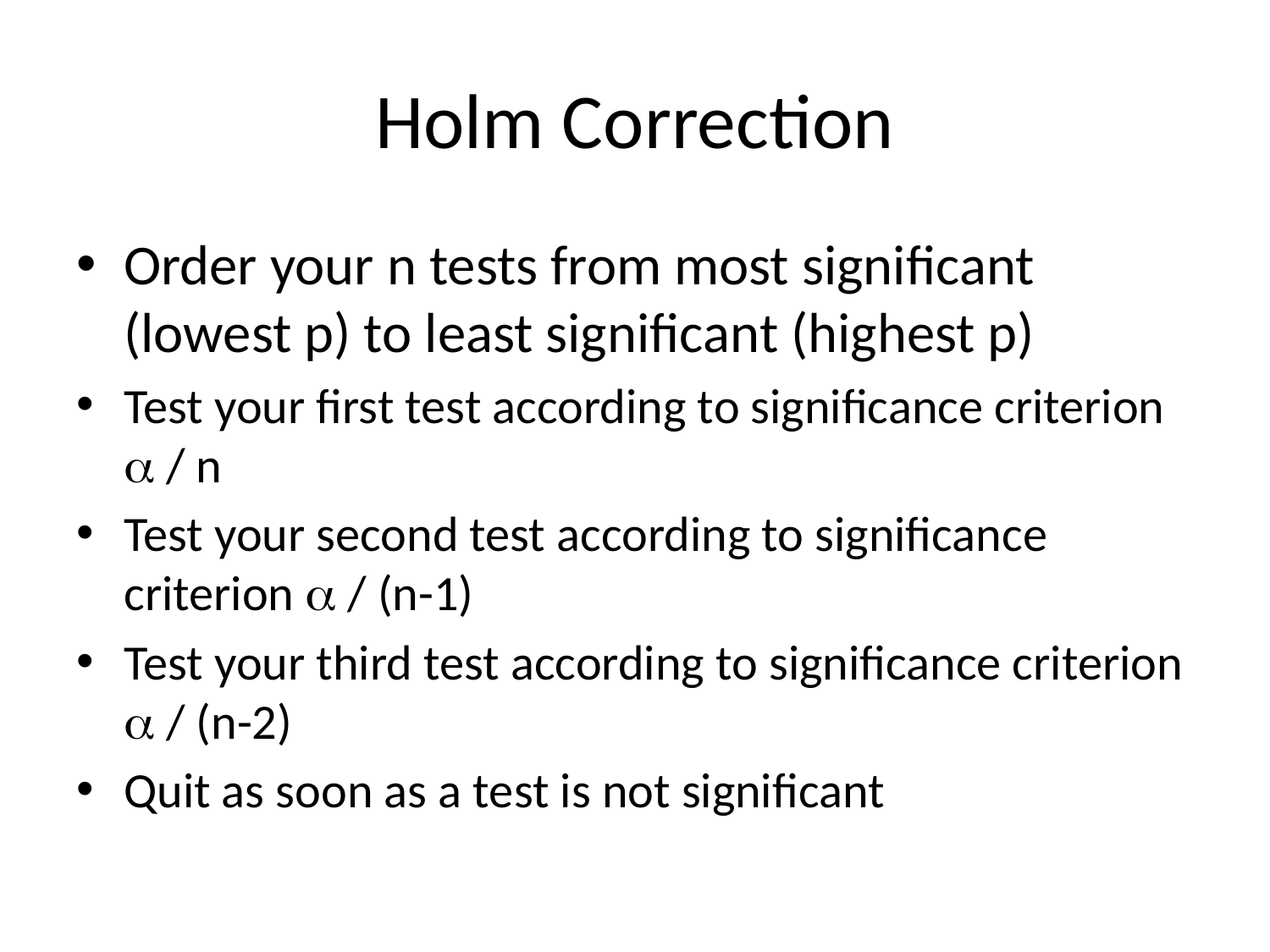

# Holm Correction
Order your n tests from most significant (lowest p) to least significant (highest p)
Test your first test according to significance criterion α / n
Test your second test according to significance criterion α / (n-1)
Test your third test according to significance criterion α / (n-2)
Quit as soon as a test is not significant